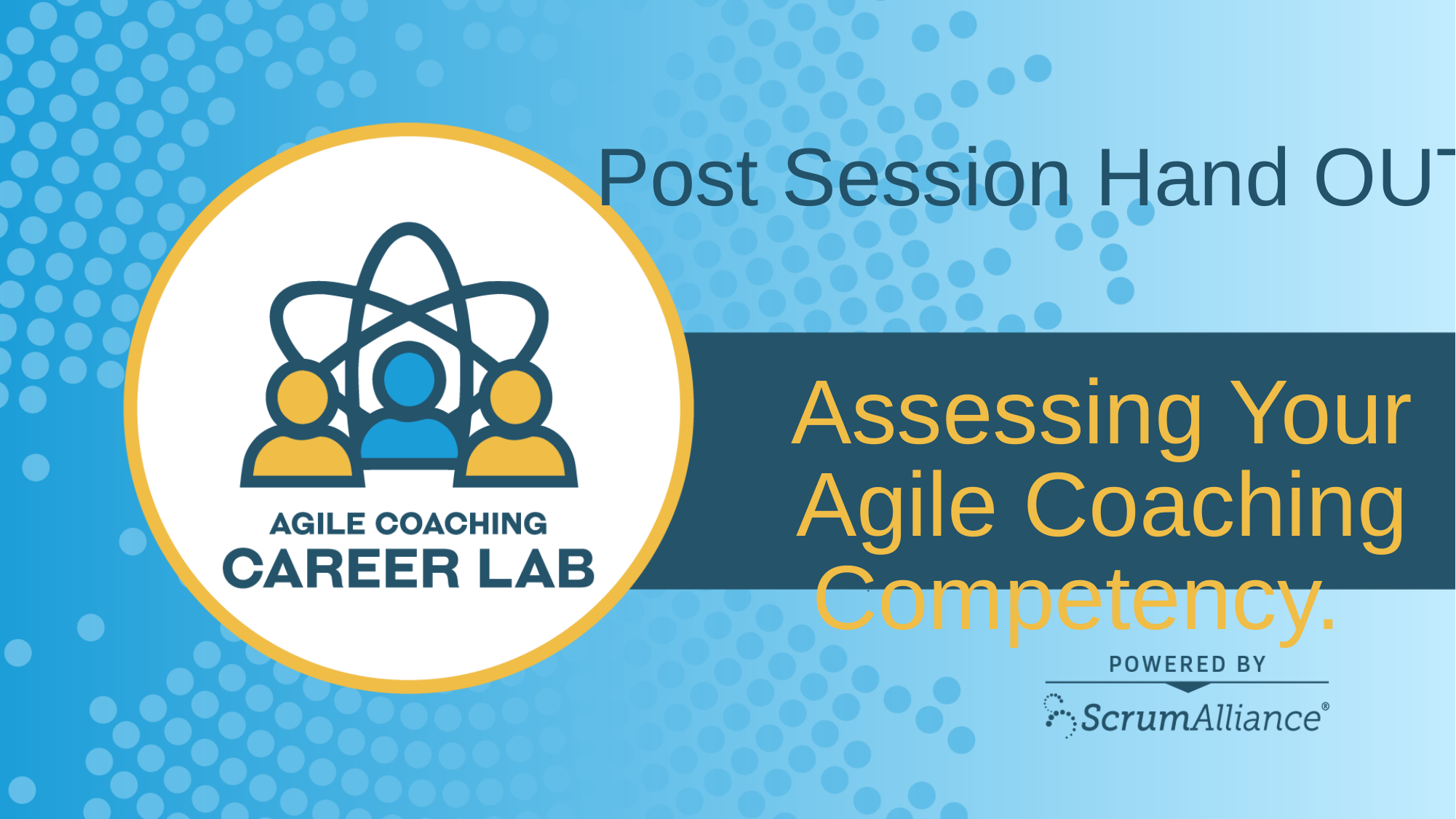

Post Session Hand OUT
Assessing Your Agile Coaching Competency.